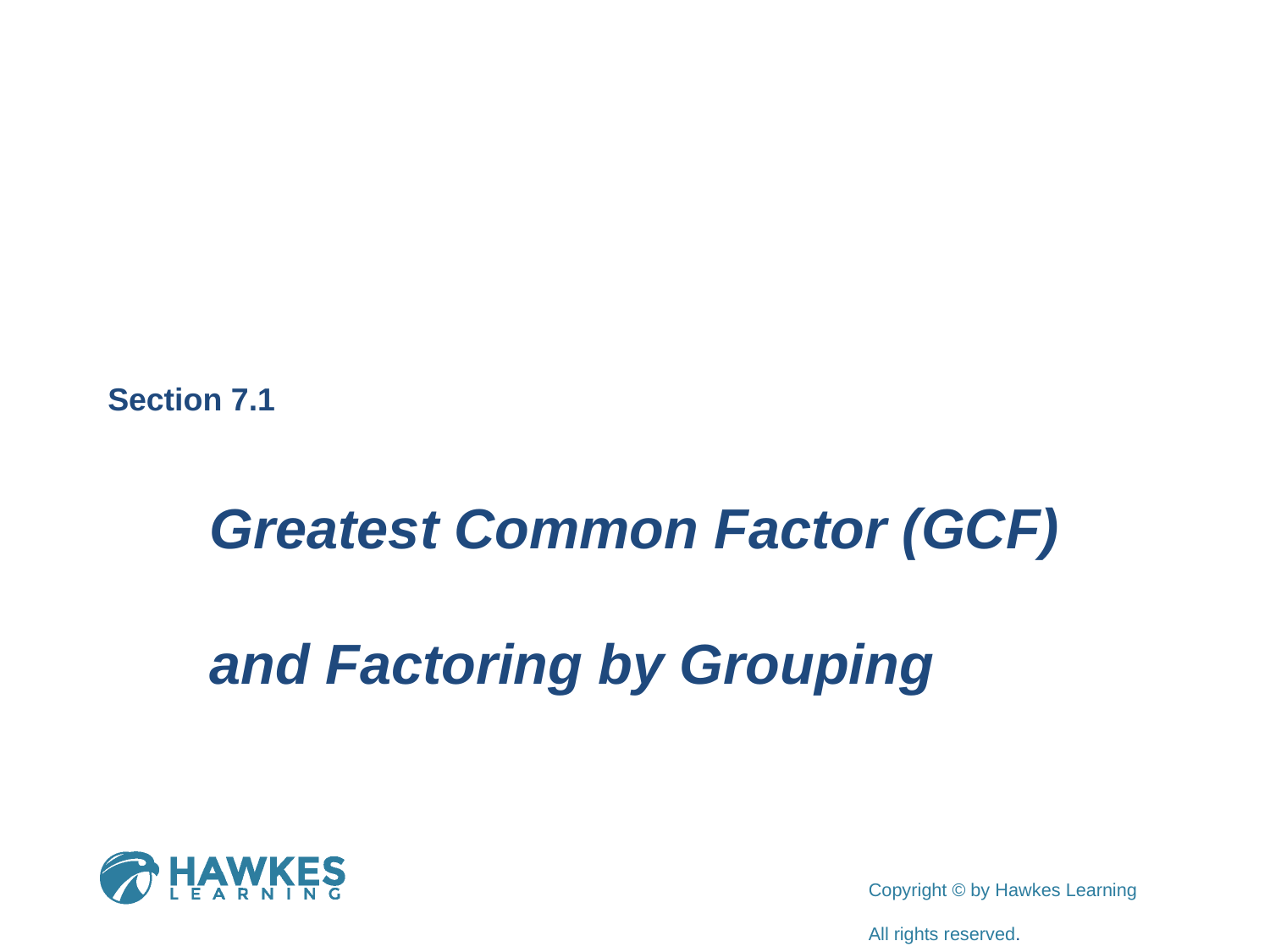

Section 7.1
Greatest Common Factor (GCF)
and Factoring by Grouping